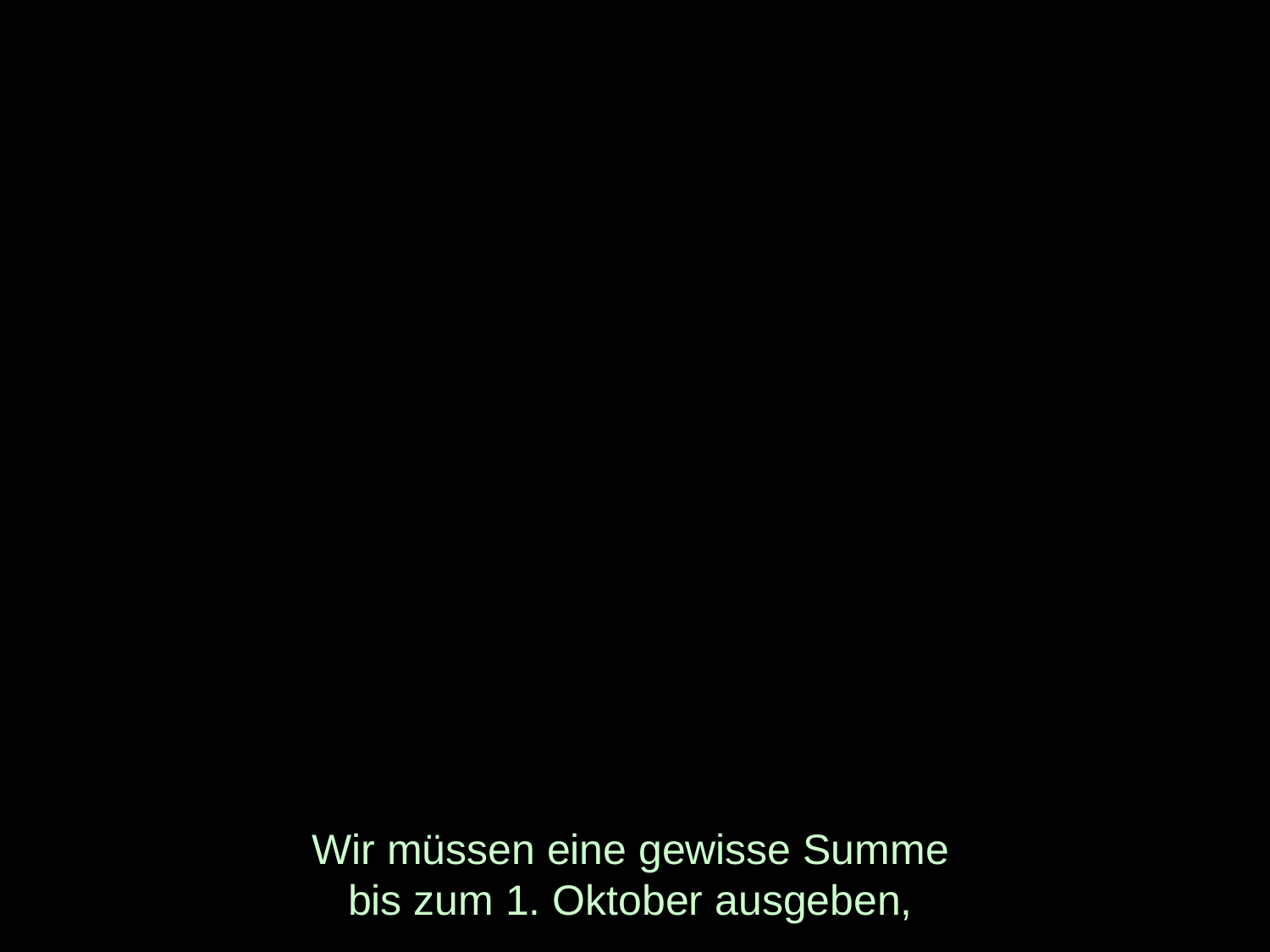

# Wir müssen eine gewisse Summe bis zum 1. Oktober ausgeben,